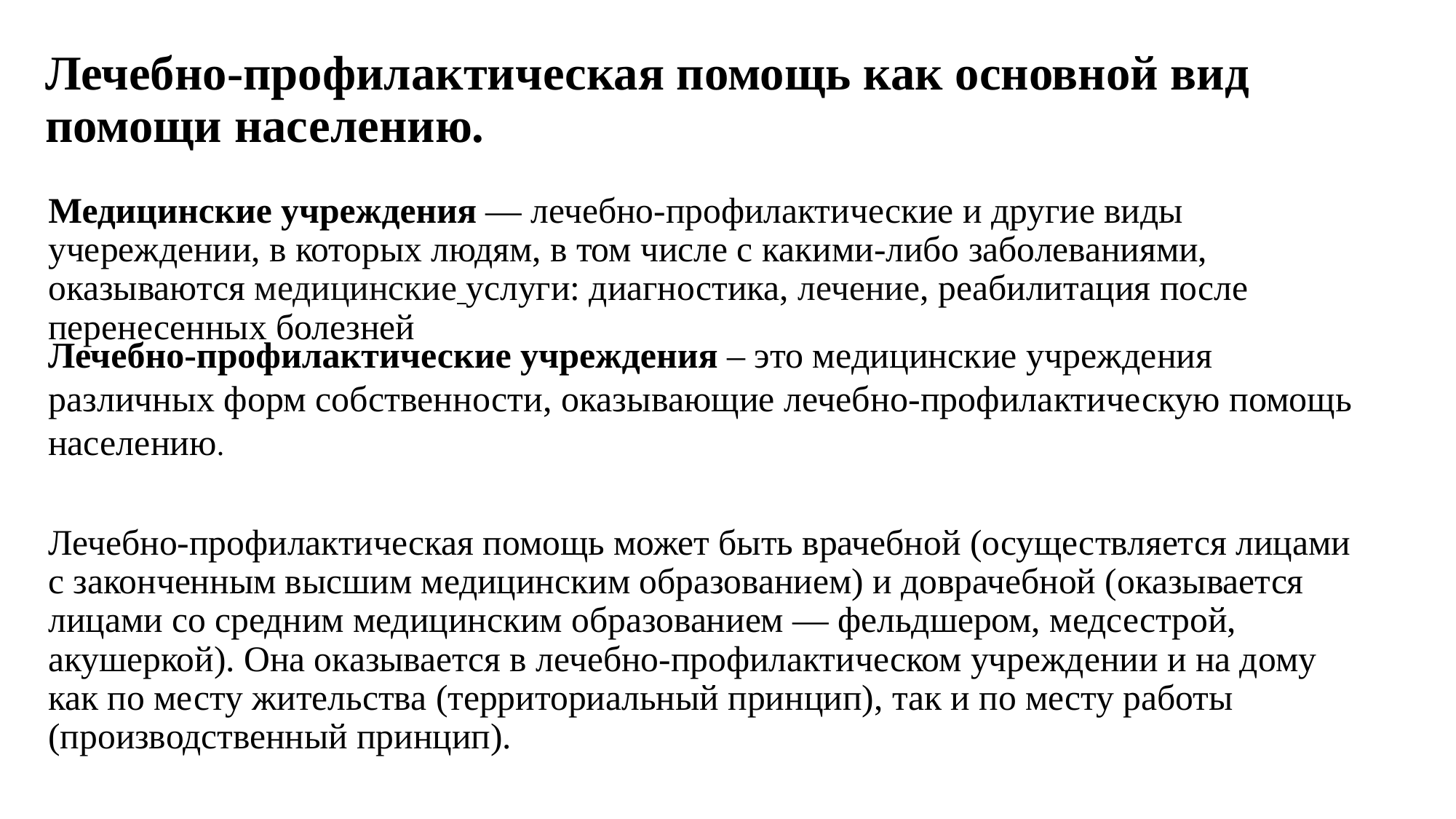

# Лечебно-профилактическая помощь как основной вид помощи населению.
Медицинские учреждения — лечебно-профилактические и другие виды учереждении, в которых людям, в том числе с какими-либо заболеваниями, оказываются медицинские услуги: диагностика, лечение, реабилитация после перенесенных болезней

Лечебно-профилактическая помощь может быть врачебной (осуществляется лицами с законченным высшим медицинским образованием) и доврачебной (оказывается лицами со средним медицинским образованием — фельдшером, медсестрой, акушеркой). Она оказывается в лечебно-профилактическом учреждении и на дому как по месту жительства (территориальный принцип), так и по месту работы (производственный принцип).

Лечебно-профилактические учреждения – это медицинские учреждения различных форм собственности, оказывающие лечебно-профилактическую помощь населению.